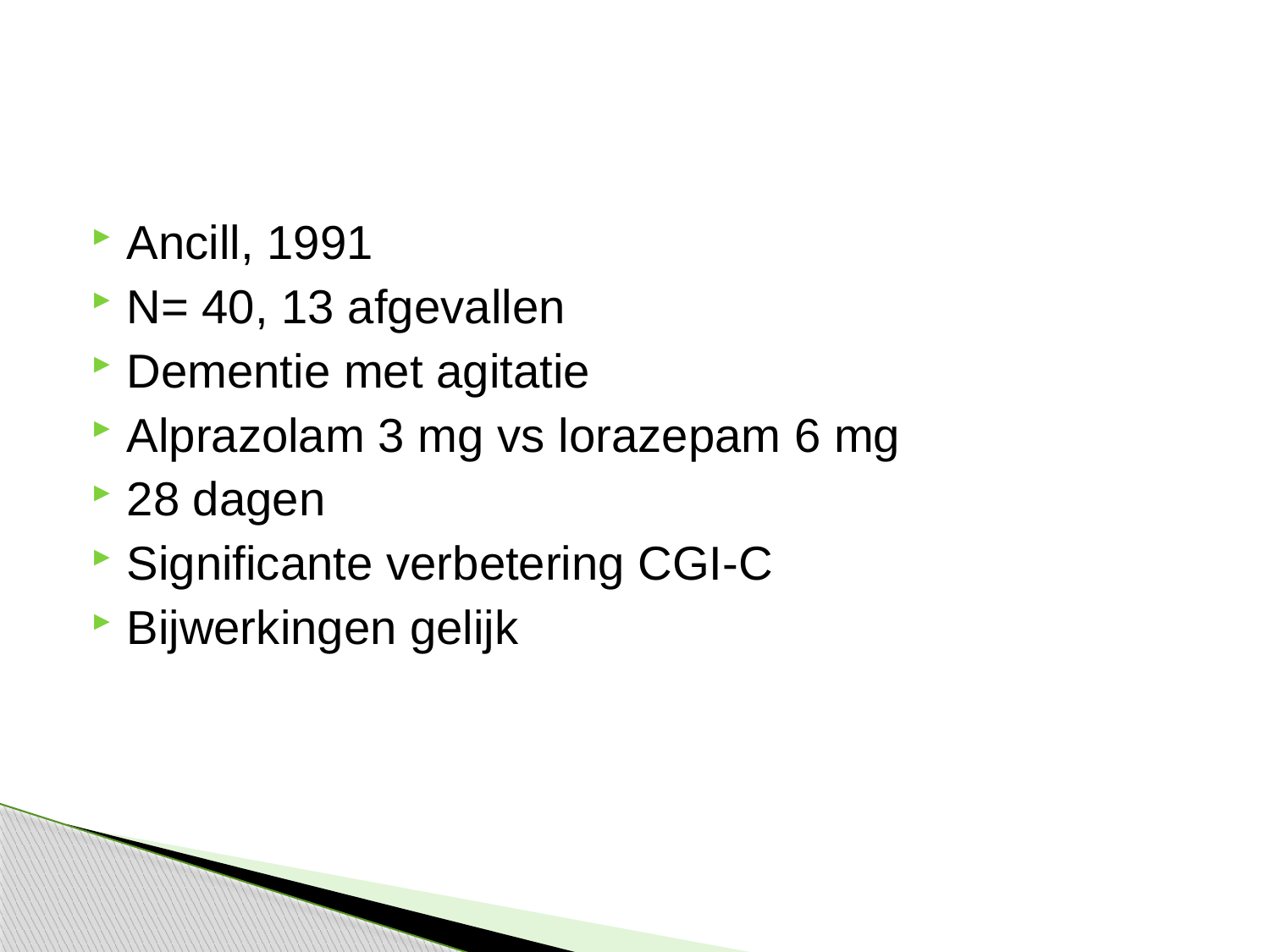

#
Ancill, 1991
N= 40, 13 afgevallen
Dementie met agitatie
Alprazolam 3 mg vs lorazepam 6 mg
28 dagen
Significante verbetering CGI-C
Bijwerkingen gelijk